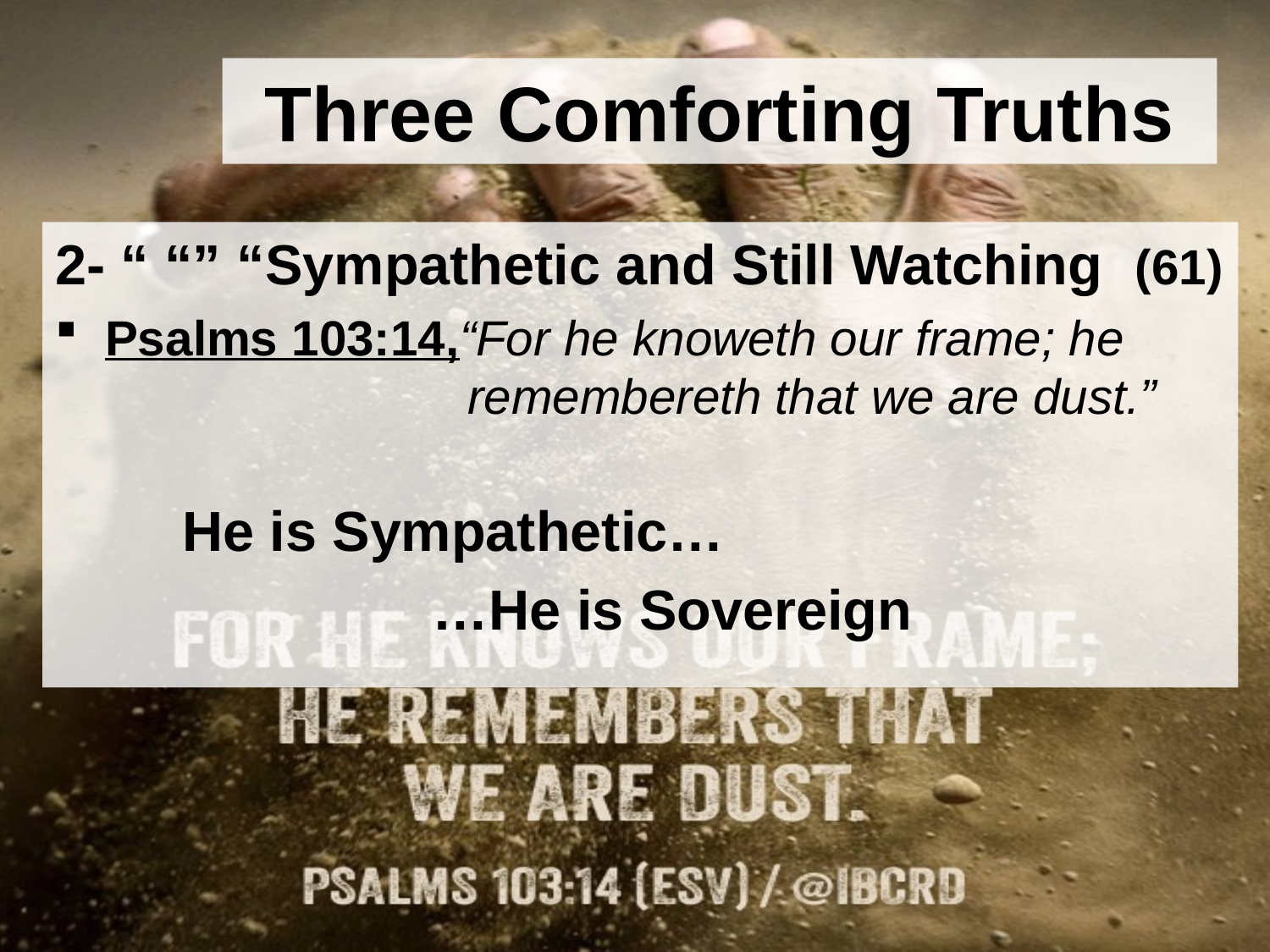

# Three Comforting Truths
2- “ “” “Sympathetic and Still Watching  (61)
  Psalms 103:14,“For he knoweth our frame; he
                              remembereth that we are dust.”

He is Sympathetic…
                …He is Sovereign